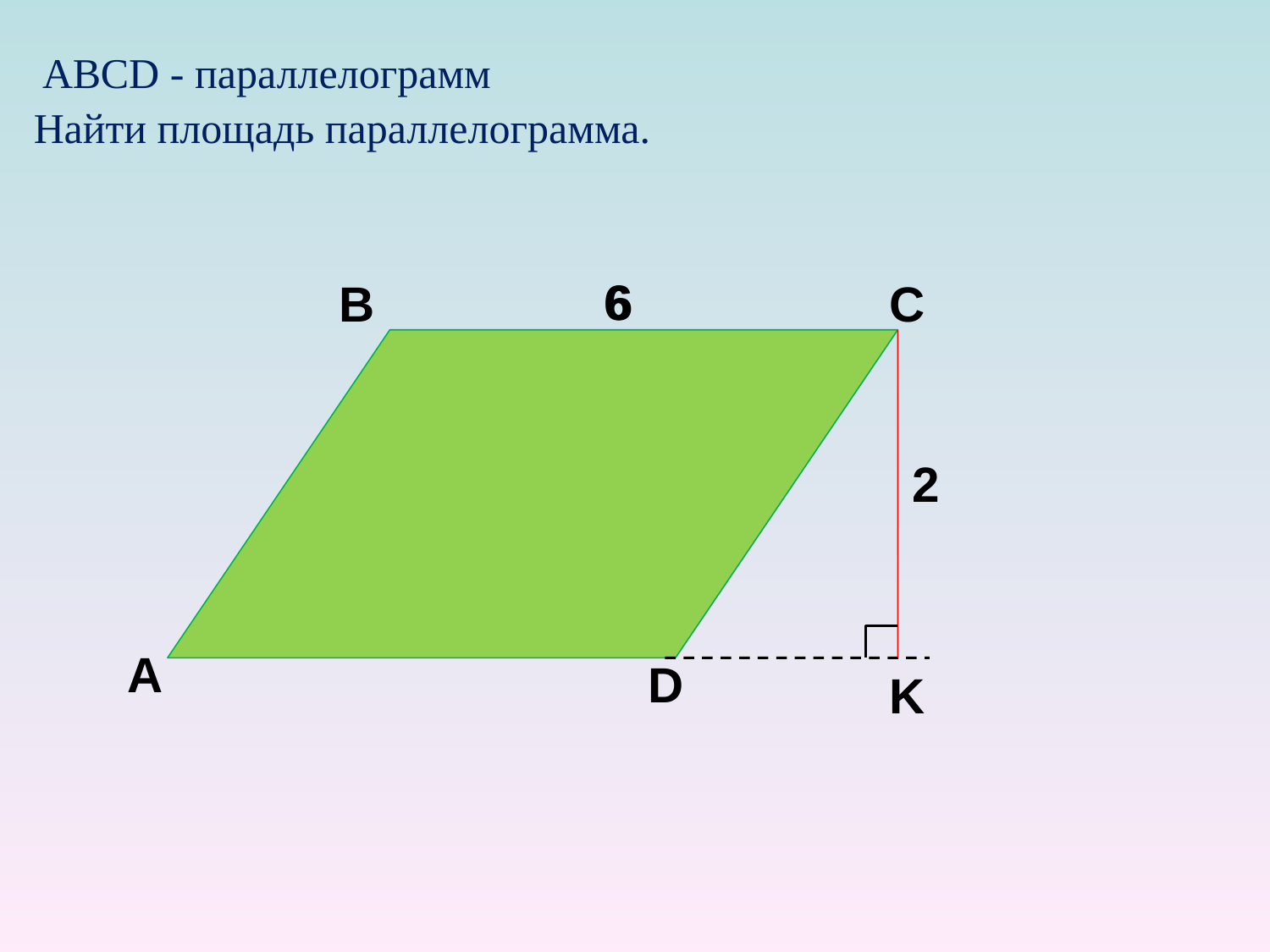

АBCD - параллелограмм
Найти площадь параллелограмма.
6
6
В
С

K
2
А
D